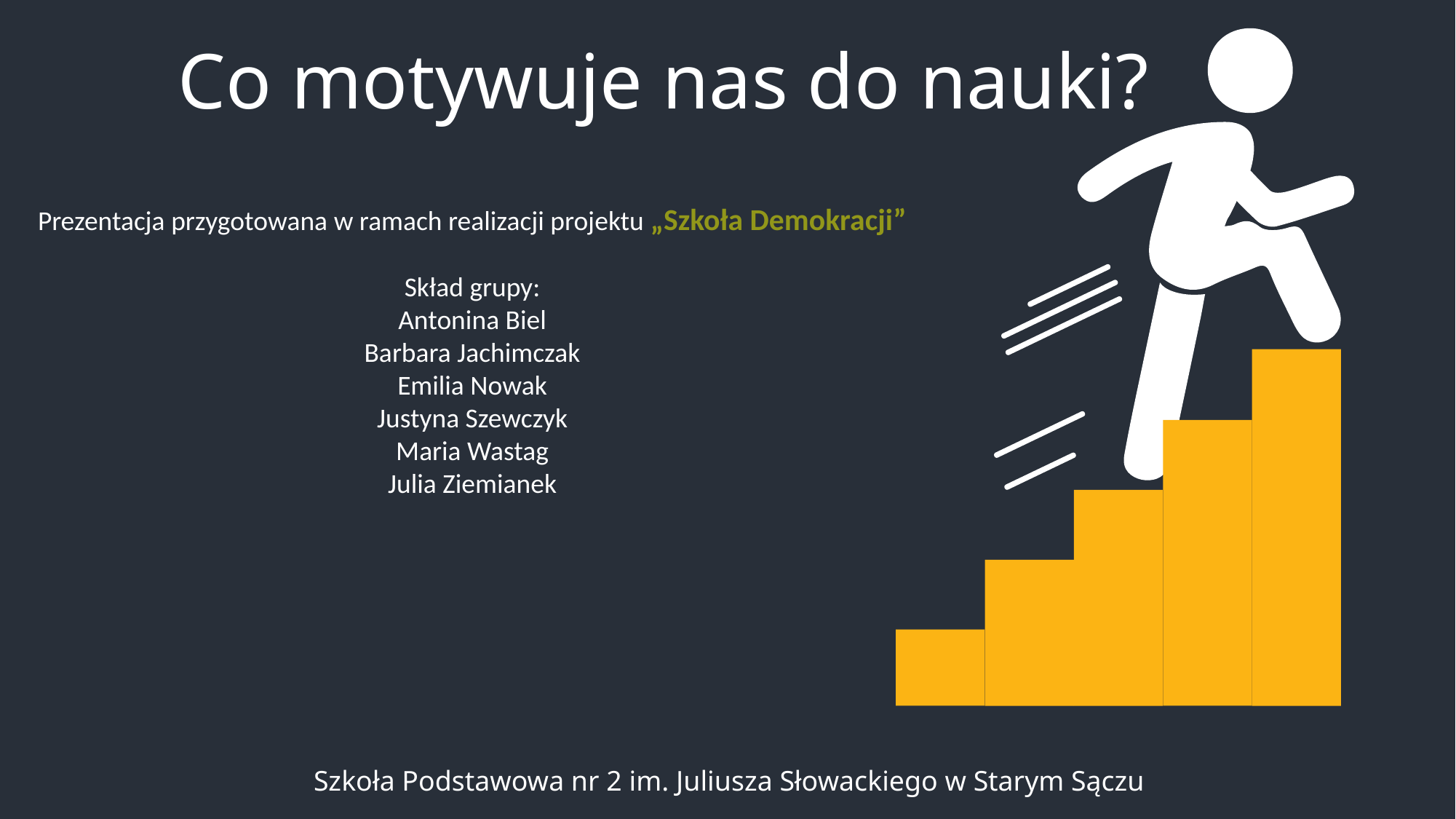

Co motywuje nas do nauki?

Prezentacja przygotowana w ramach realizacji projektu „Szkoła Demokracji”

Skład grupy:
Antonina Biel
Barbara Jachimczak
Emilia Nowak
Justyna Szewczyk
Maria Wastag
Julia Ziemianek

Szkoła Podstawowa nr 2 im. Juliusza Słowackiego w Starym Sączu